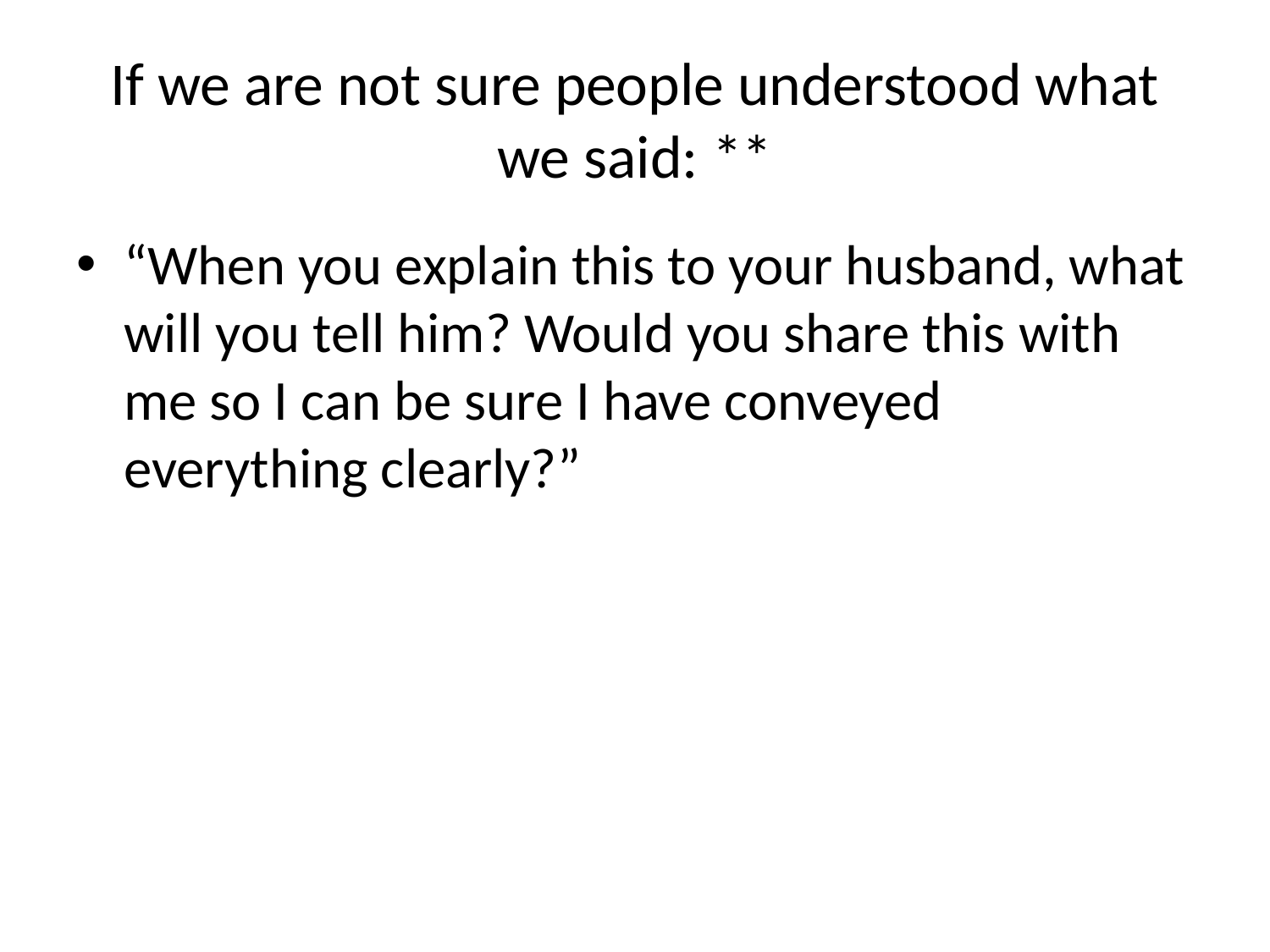

# If we are not sure people understood what we said: **
“When you explain this to your husband, what will you tell him? Would you share this with me so I can be sure I have conveyed everything clearly?”